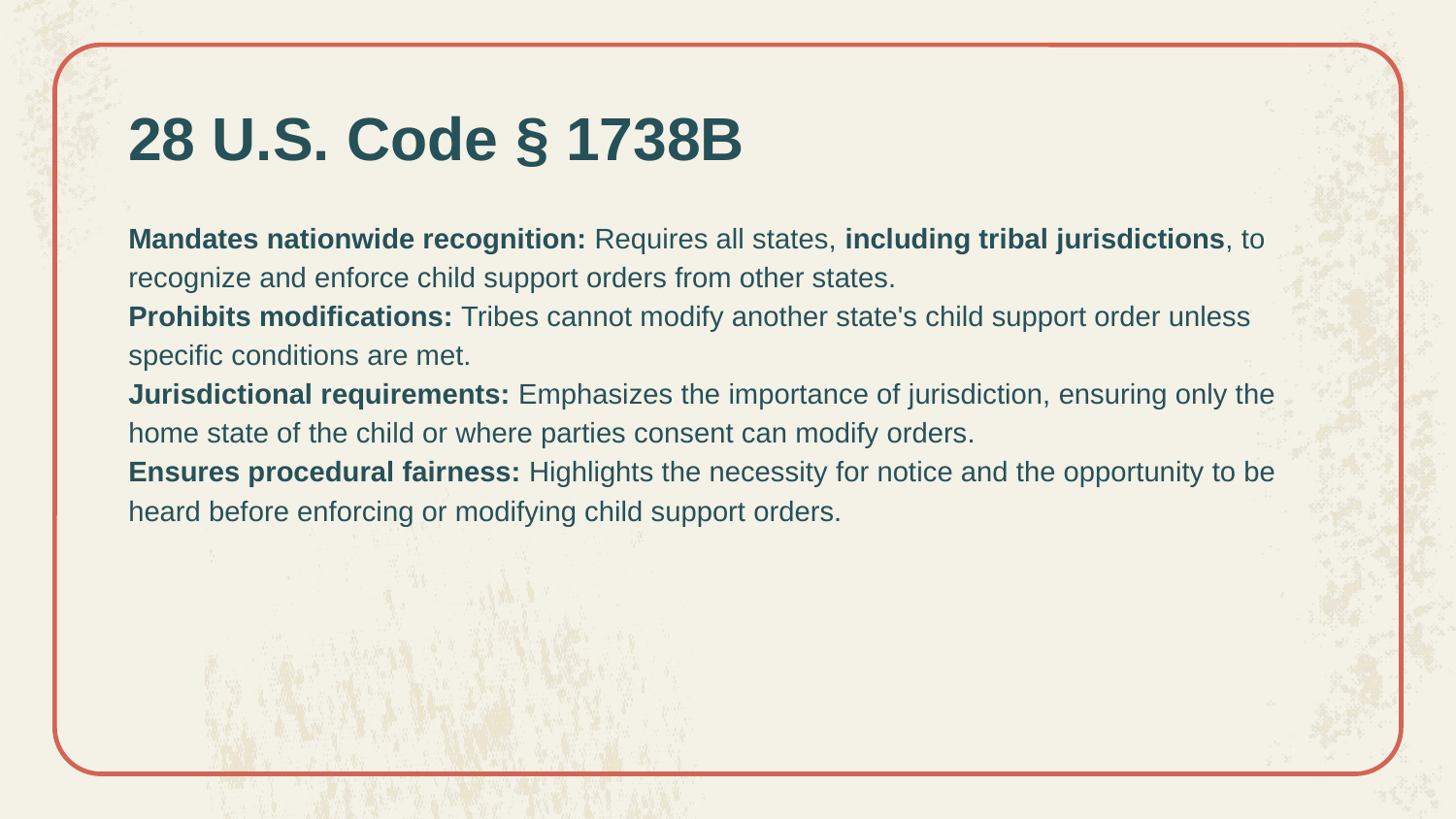

# 28 U.S. Code § 1738B
Mandates nationwide recognition: Requires all states, including tribal jurisdictions, to recognize and enforce child support orders from other states.
Prohibits modifications: Tribes cannot modify another state's child support order unless specific conditions are met.
Jurisdictional requirements: Emphasizes the importance of jurisdiction, ensuring only the home state of the child or where parties consent can modify orders.
Ensures procedural fairness: Highlights the necessity for notice and the opportunity to be heard before enforcing or modifying child support orders.